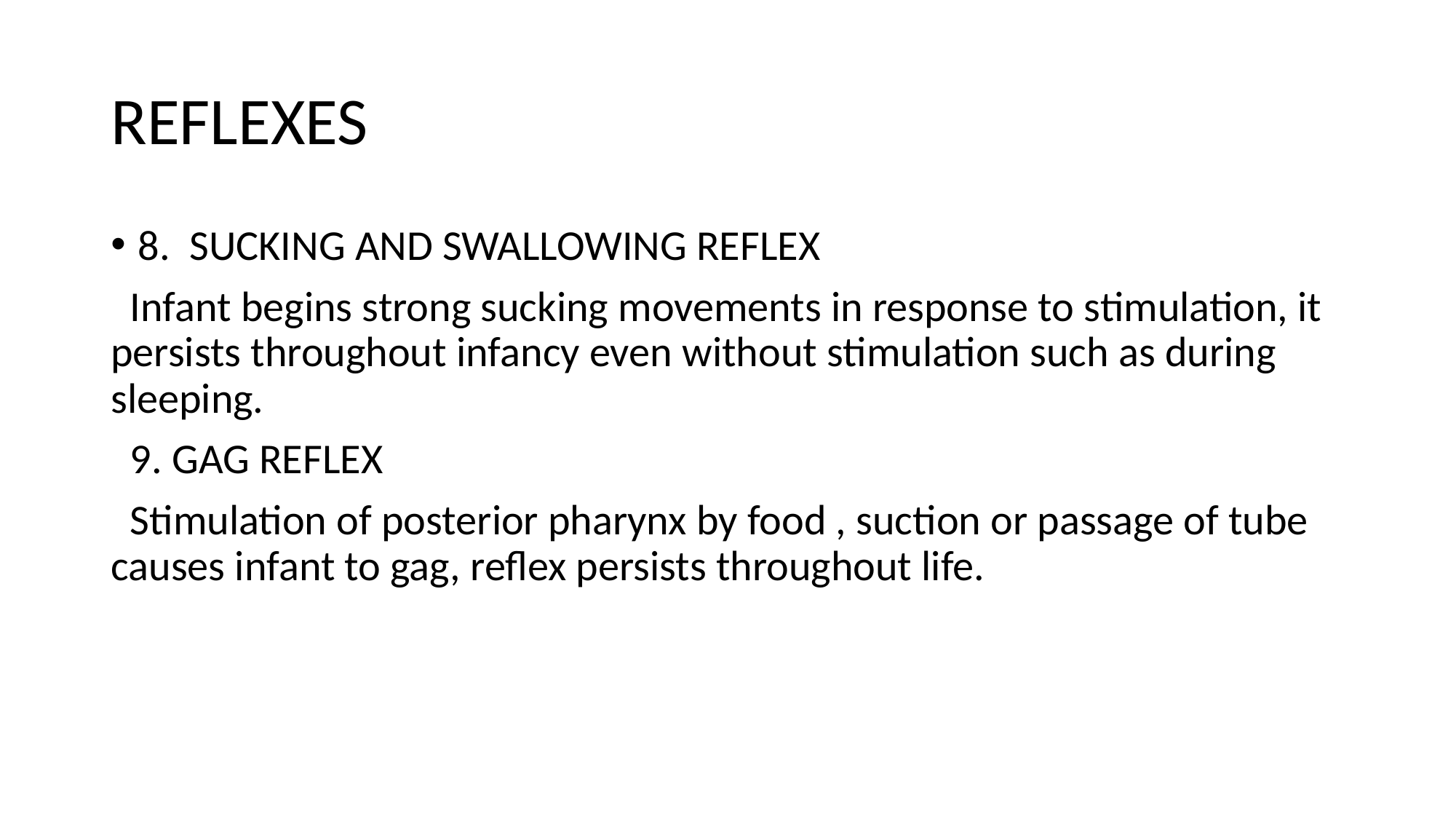

# REFLEXES
8.  SUCKING AND SWALLOWING REFLEX
  Infant begins strong sucking movements in response to stimulation, it persists throughout infancy even without stimulation such as during sleeping.
  9. GAG REFLEX
  Stimulation of posterior pharynx by food , suction or passage of tube causes infant to gag, reflex persists throughout life.